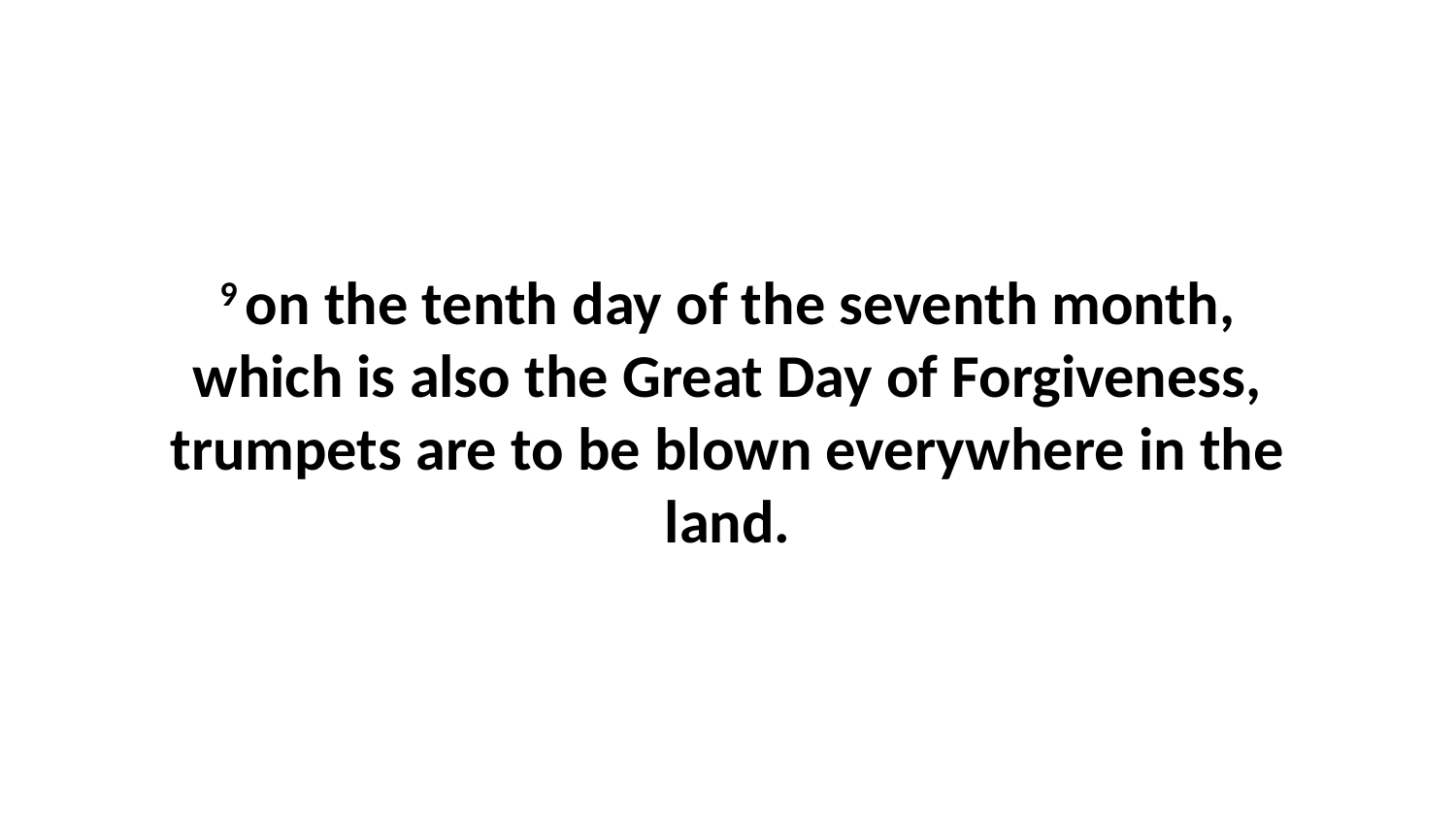

9 on the tenth day of the seventh month, which is also the Great Day of Forgiveness, trumpets are to be blown everywhere in the land.